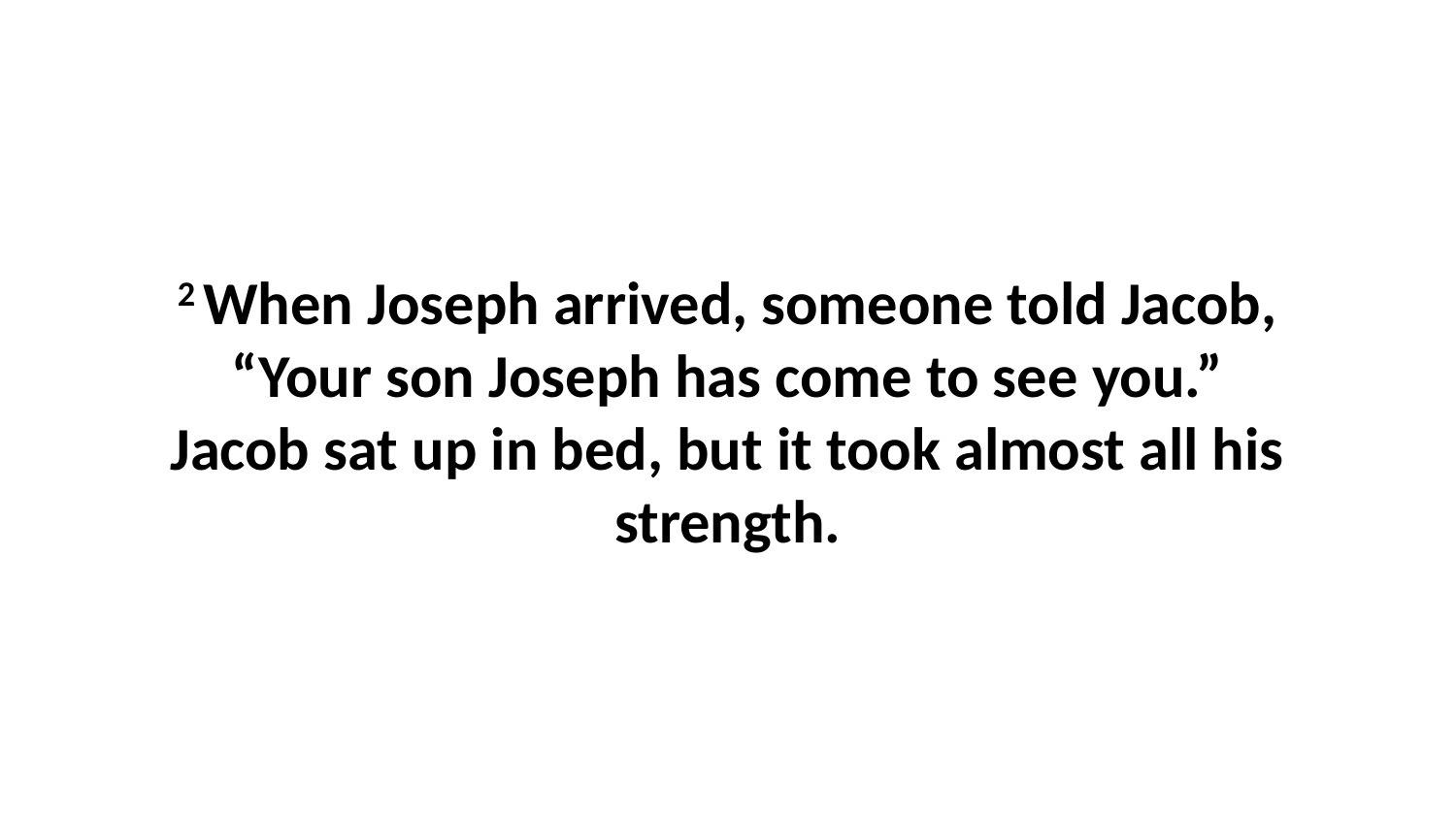

2 When Joseph arrived, someone told Jacob, “Your son Joseph has come to see you.” Jacob sat up in bed, but it took almost all his strength.